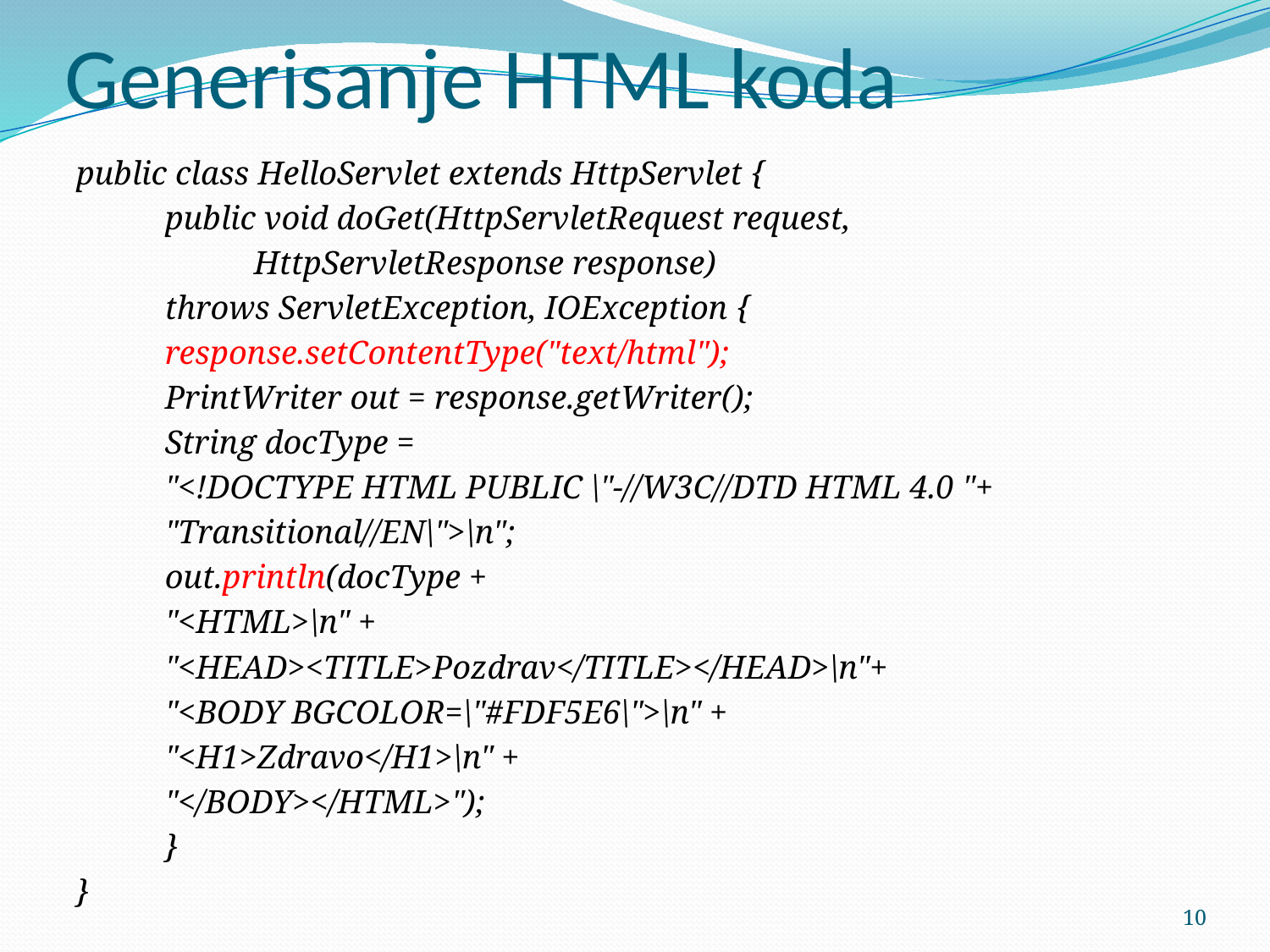

# Generisanje HTML koda
public class HelloServlet extends HttpServlet {
	public void doGet(HttpServletRequest request,
		HttpServletResponse response)
	throws ServletException, IOException {
	response.setContentType("text/html");
	PrintWriter out = response.getWriter();
	String docType =
	"<!DOCTYPE HTML PUBLIC \"-//W3C//DTD HTML 4.0 "+
	"Transitional//EN\">\n";
	out.println(docType +
	"<HTML>\n" +
	"<HEAD><TITLE>Pozdrav</TITLE></HEAD>\n"+
	"<BODY BGCOLOR=\"#FDF5E6\">\n" +
	"<H1>Zdravo</H1>\n" +
	"</BODY></HTML>");
	}
}
10